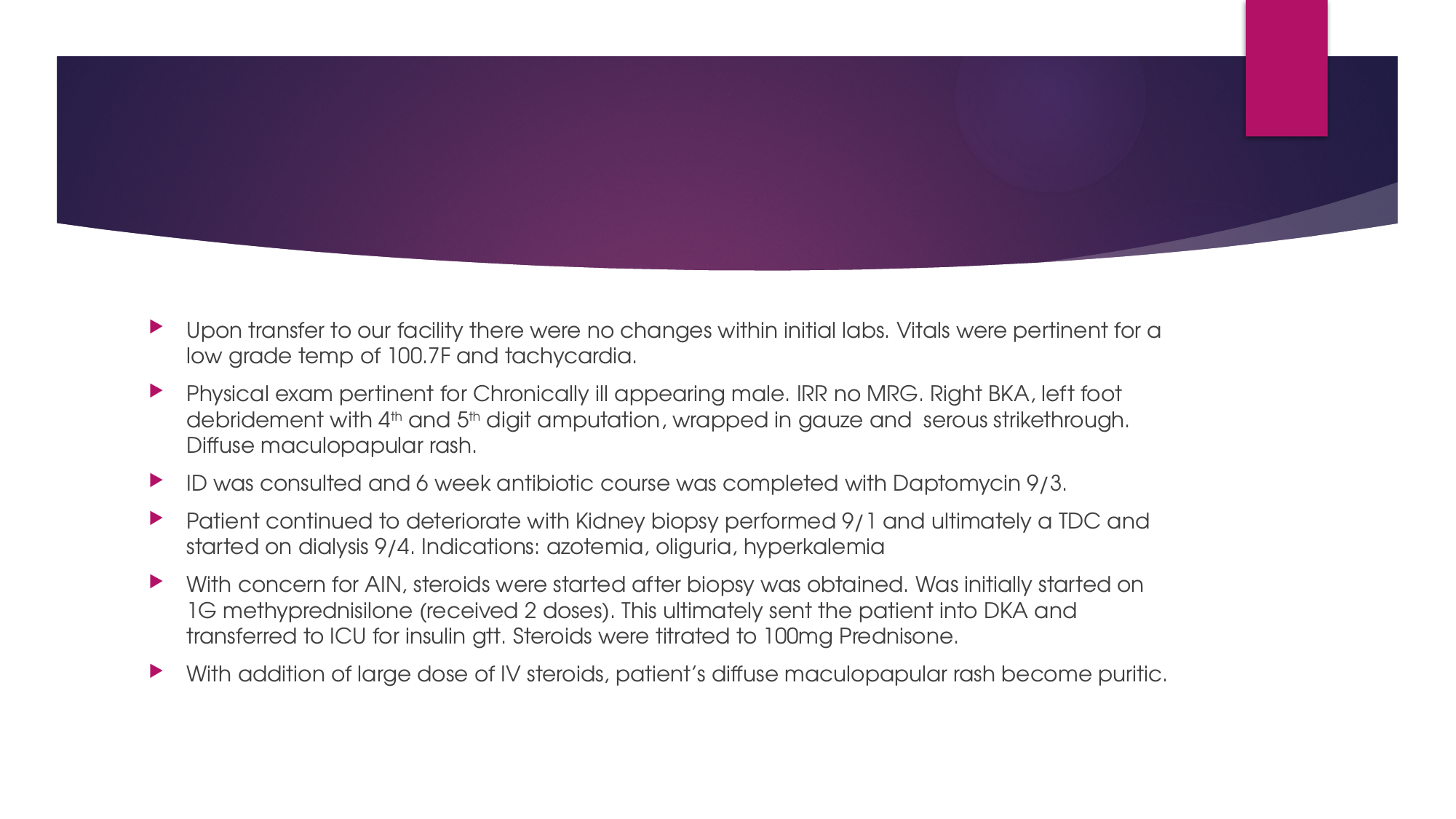

#
Upon transfer to our facility there were no changes within initial labs. Vitals were pertinent for a low grade temp of 100.7F and tachycardia.
Physical exam pertinent for Chronically ill appearing male. IRR no MRG. Right BKA, left foot debridement with 4th and 5th digit amputation, wrapped in gauze and  serous strikethrough. Diffuse maculopapular rash.
ID was consulted and 6 week antibiotic course was completed with Daptomycin 9/3.
Patient continued to deteriorate with Kidney biopsy performed 9/1 and ultimately a TDC and started on dialysis 9/4. Indications: azotemia, oliguria, hyperkalemia
With concern for AIN, steroids were started after biopsy was obtained. Was initially started on 1G methyprednisilone (received 2 doses). This ultimately sent the patient into DKA and transferred to ICU for insulin gtt. Steroids were titrated to 100mg Prednisone.
With addition of large dose of IV steroids, patient’s diffuse maculopapular rash become puritic.